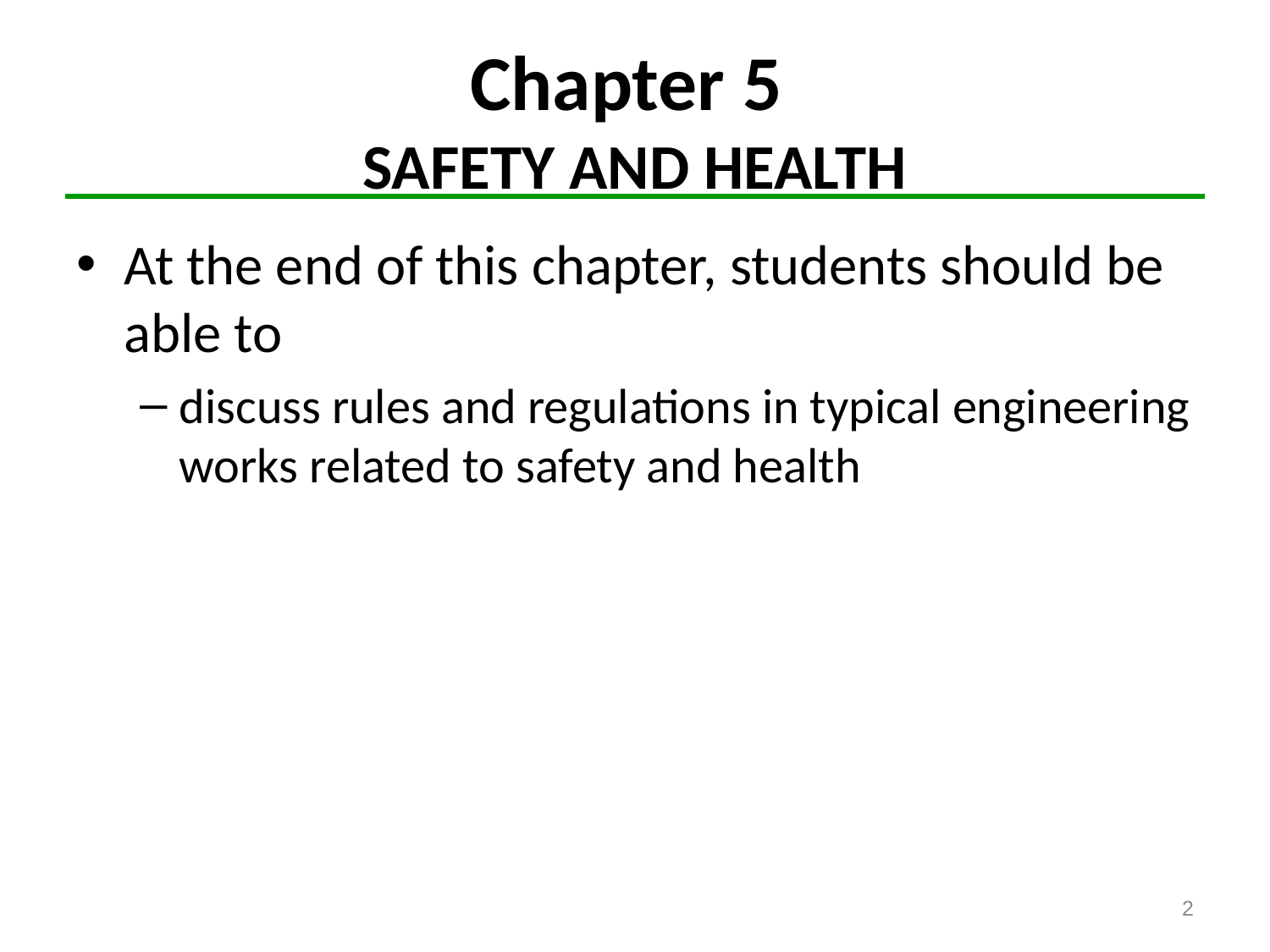

# Chapter 5 SAFETY AND HEALTH
At the end of this chapter, students should be able to
discuss rules and regulations in typical engineering works related to safety and health
2